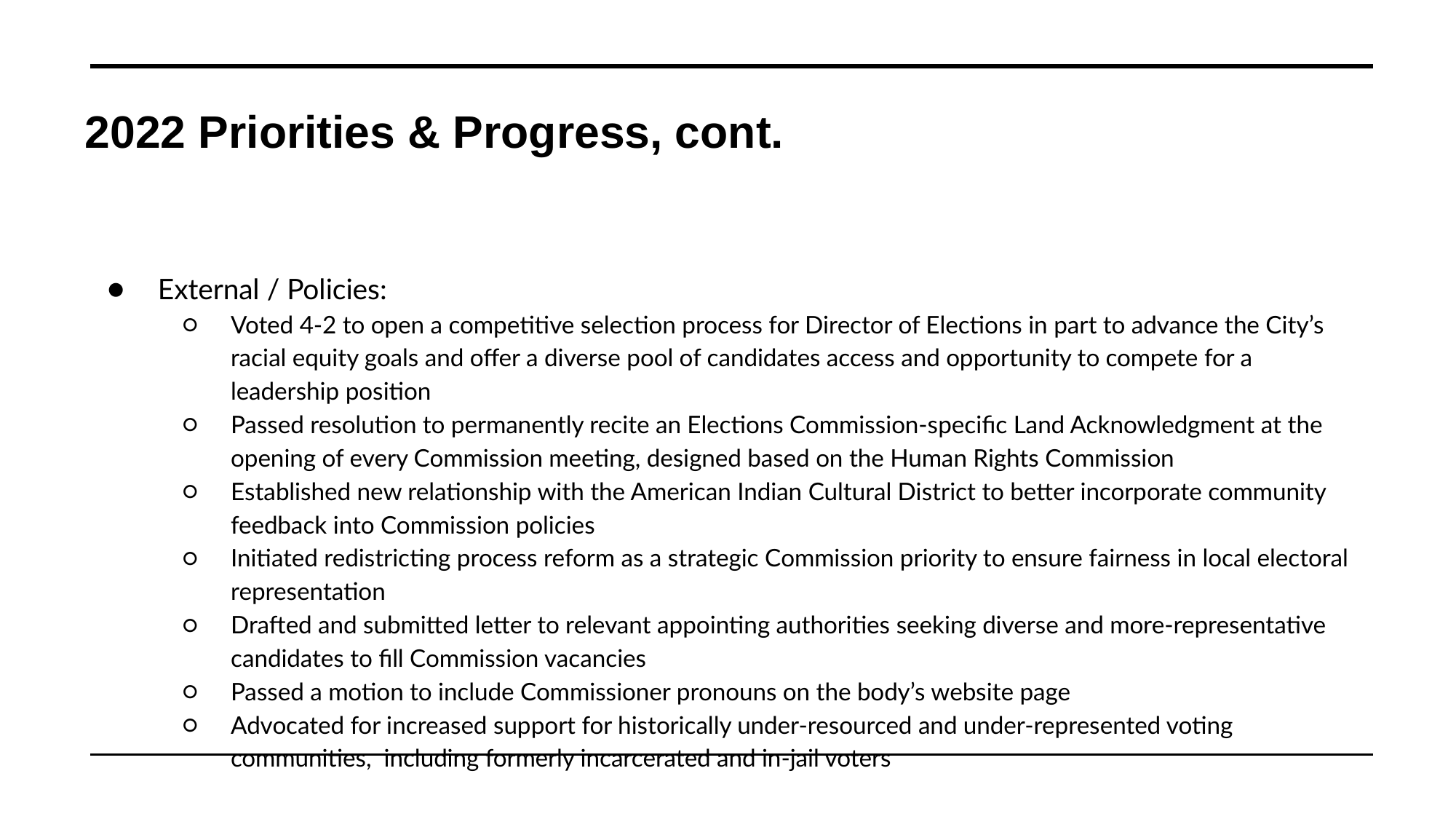

# 2022 Priorities & Progress, cont.
External / Policies:
Voted 4-2 to open a competitive selection process for Director of Elections in part to advance the City’s racial equity goals and offer a diverse pool of candidates access and opportunity to compete for a leadership position
Passed resolution to permanently recite an Elections Commission-specific Land Acknowledgment at the opening of every Commission meeting, designed based on the Human Rights Commission
Established new relationship with the American Indian Cultural District to better incorporate community feedback into Commission policies
Initiated redistricting process reform as a strategic Commission priority to ensure fairness in local electoral representation
Drafted and submitted letter to relevant appointing authorities seeking diverse and more-representative candidates to fill Commission vacancies
Passed a motion to include Commissioner pronouns on the body’s website page
Advocated for increased support for historically under-resourced and under-represented voting communities,  including formerly incarcerated and in-jail voters